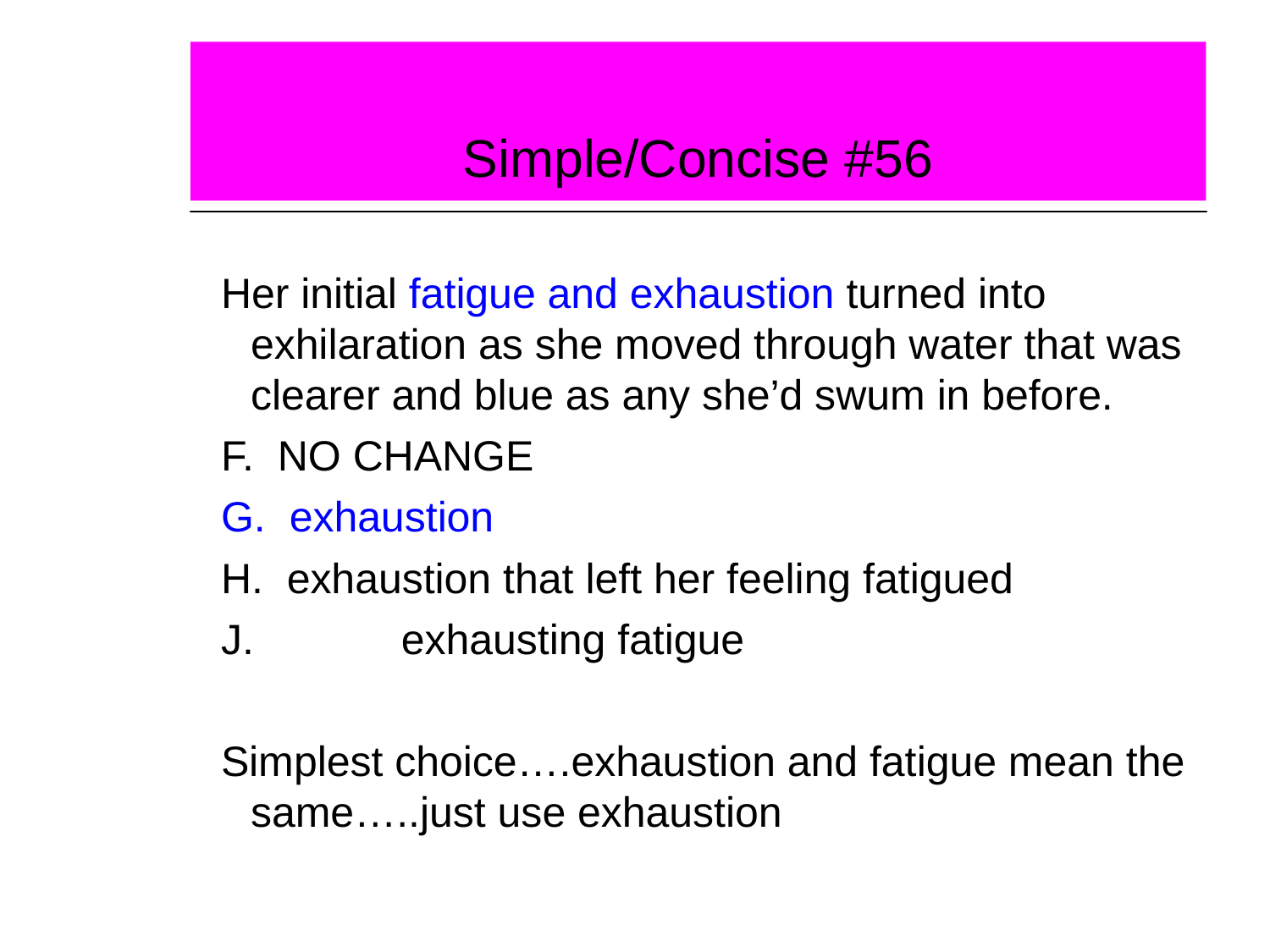

# Simple/Concise #56
Her initial fatigue and exhaustion turned into exhilaration as she moved through water that was clearer and blue as any she’d swum in before.
F.  NO CHANGE
G.  exhaustion
H.  exhaustion that left her feeling fatigued
J.	  exhausting fatigue

Simplest choice….exhaustion and fatigue mean the same…..just use exhaustion